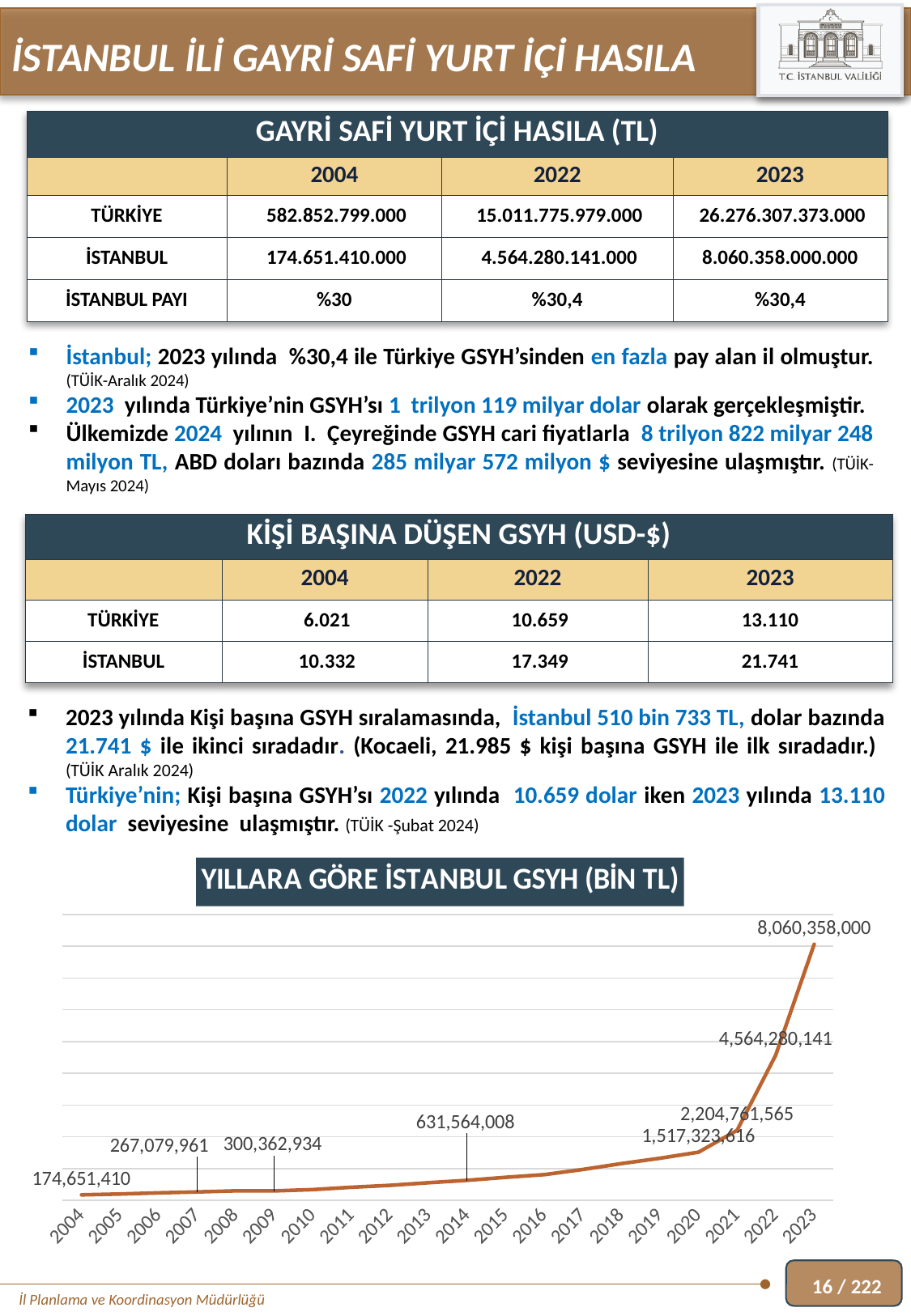

İSTANBUL İLİ GAYRİ SAFİ YURT İÇİ HASILA
| GAYRİ SAFİ YURT İÇİ HASILA (TL) |  |  |  |
| --- | --- | --- | --- |
|  | 2004 | 2022 | 2023 |
| TÜRKİYE | 582.852.799.000 | 15.011.775.979.000 | 26.276.307.373.000 |
| İSTANBUL | 174.651.410.000 | 4.564.280.141.000 | 8.060.358.000.000 |
| İSTANBUL PAYI | %30 | %30,4 | %30,4 |
İstanbul; 2023 yılında  %30,4 ile Türkiye GSYH’sinden en fazla pay alan il olmuştur. (TÜİK-Aralık 2024)
2023  yılında Türkiye’nin GSYH’sı 1  trilyon 119 milyar dolar olarak gerçekleşmiştir.
Ülkemizde 2024  yılının  I.  Çeyreğinde GSYH cari fiyatlarla  8 trilyon 822 milyar 248 milyon TL, ABD doları bazında 285 milyar 572 milyon $ seviyesine ulaşmıştır. (TÜİK-Mayıs 2024)
| KİŞİ BAŞINA DÜŞEN GSYH (USD-$) |  |  |  |
| --- | --- | --- | --- |
|  | 2004 | 2022 | 2023 |
| TÜRKİYE | 6.021 | 10.659 | 13.110 |
| İSTANBUL | 10.332 | 17.349 | 21.741 |
2023 yılında Kişi başına GSYH sıralamasında,  İstanbul 510 bin 733 TL, dolar bazında 21.741 $ ile ikinci sıradadır. (Kocaeli, 21.985 $ kişi başına GSYH ile ilk sıradadır.)  (TÜİK Aralık 2024)
Türkiye’nin; Kişi başına GSYH’sı 2022 yılında  10.659 dolar iken 2023 yılında 13.110 dolar  seviyesine  ulaşmıştır. (TÜİK -Şubat 2024)

### Chart: YILLARA GÖRE İSTANBUL GSYH (BİN TL)

| Category | YILLARA GÖRE İSTANBUL GSYH (BİN TL) |
|---|---|
| 2004 | 174651409.80435285 |
| 2005 | 202883007.34452438 |
| 2006 | 237733660.00675687 |
| 2007 | 267079960.95614177 |
| 2008 | 300745422.5389326 |
| 2009 | 300362934.13943803 |
| 2010 | 340511117.4111645 |
| 2011 | 414109740.98660386 |
| 2012 | 474537628.50328577 |
| 2013 | 556694426.286905 |
| 2014 | 631564008.088462 |
| 2015 | 727311452.9716084 |
| 2016 | 811518935.9851925 |
| 2017 | 973837088.592897 |
| 2018 | 1157705219.7330616 |
| 2019 | 1326304462.3604667 |
| 2020 | 1517323616.1349 |
| 2021 | 2204761565.3219457 |
| 2022 | 4564280141.0 |
| 2023 | 8060358000.0 |
16 / 222